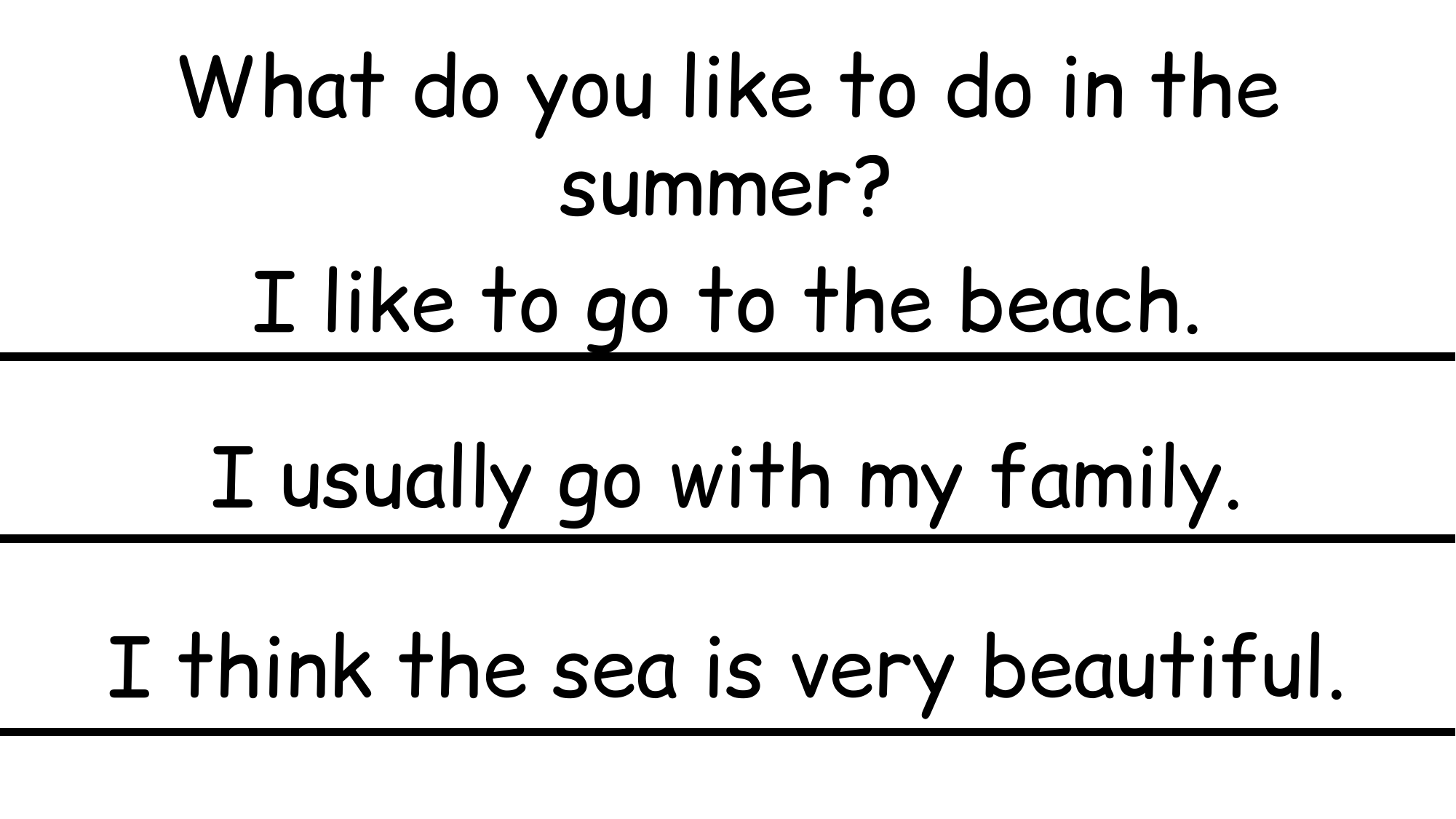

What do you like to do in the summer?
I like to go to the beach.

I usually go with my family.

I think the sea is very beautiful.